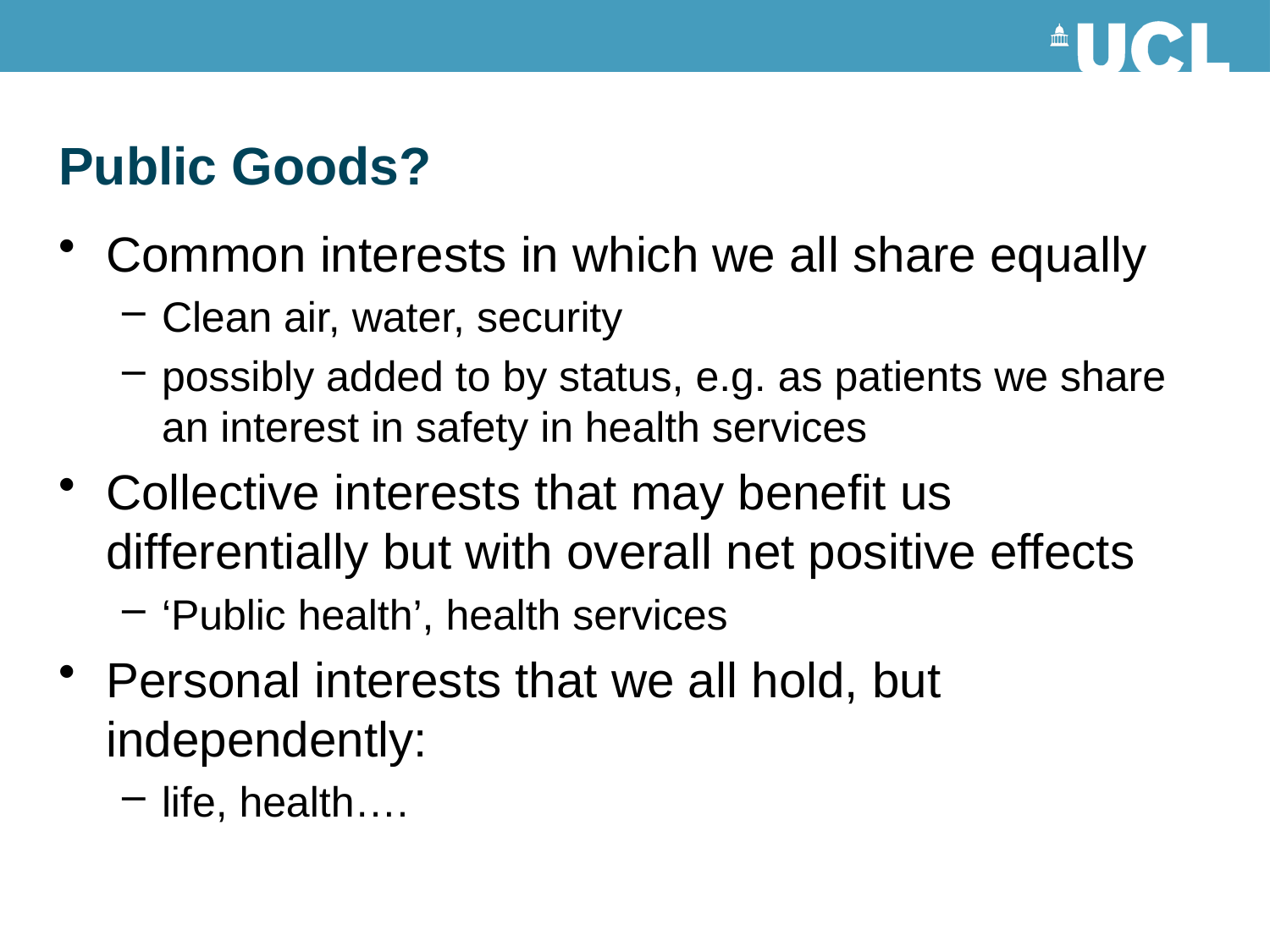

# Public Goods?
Common interests in which we all share equally
Clean air, water, security
possibly added to by status, e.g. as patients we share an interest in safety in health services
Collective interests that may benefit us differentially but with overall net positive effects
‘Public health’, health services
Personal interests that we all hold, but independently:
life, health….